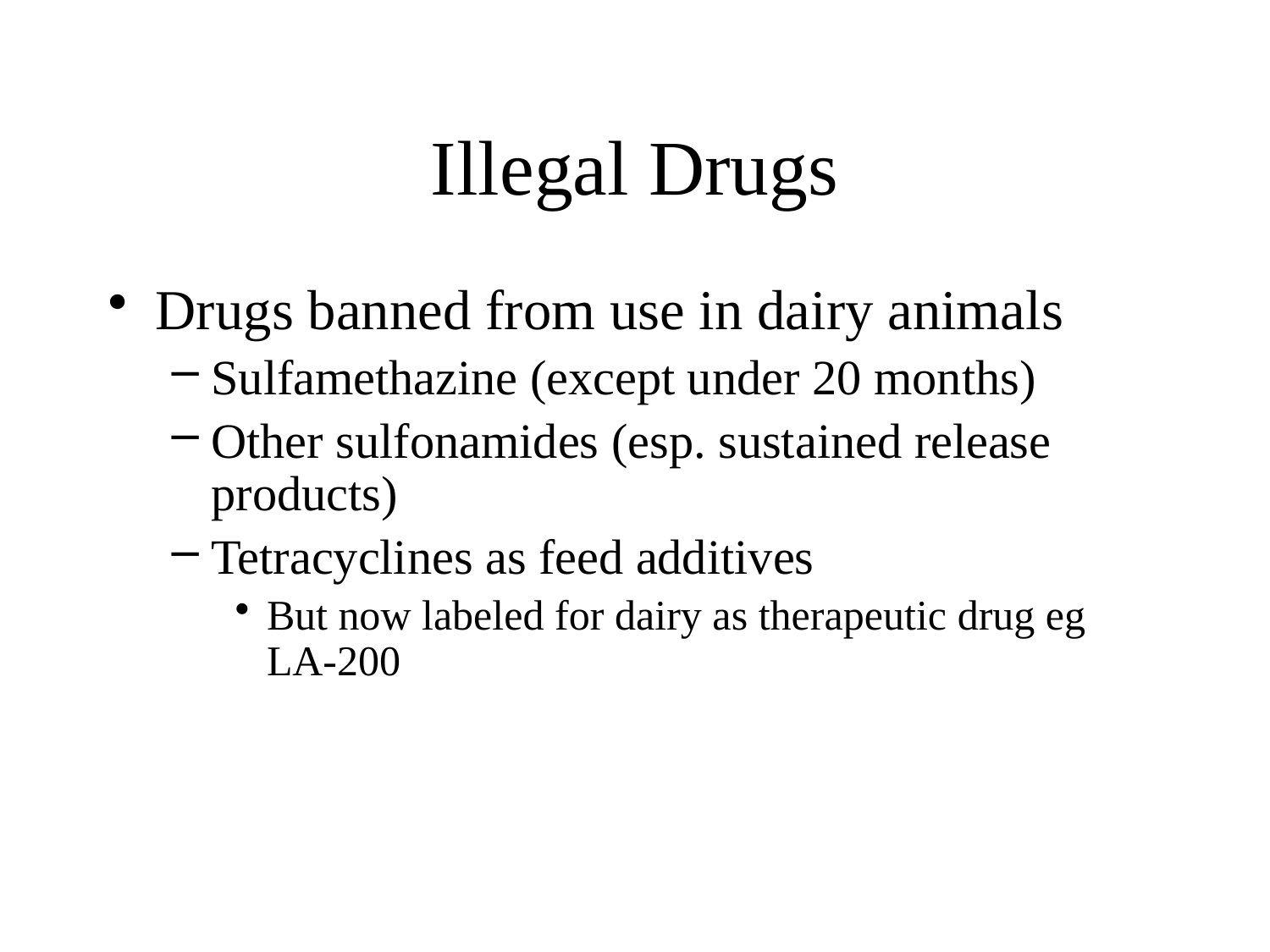

# Illegal Drugs
Drugs banned from use in dairy animals
Sulfamethazine (except under 20 months)
Other sulfonamides (esp. sustained release products)
Tetracyclines as feed additives
But now labeled for dairy as therapeutic drug eg LA-200